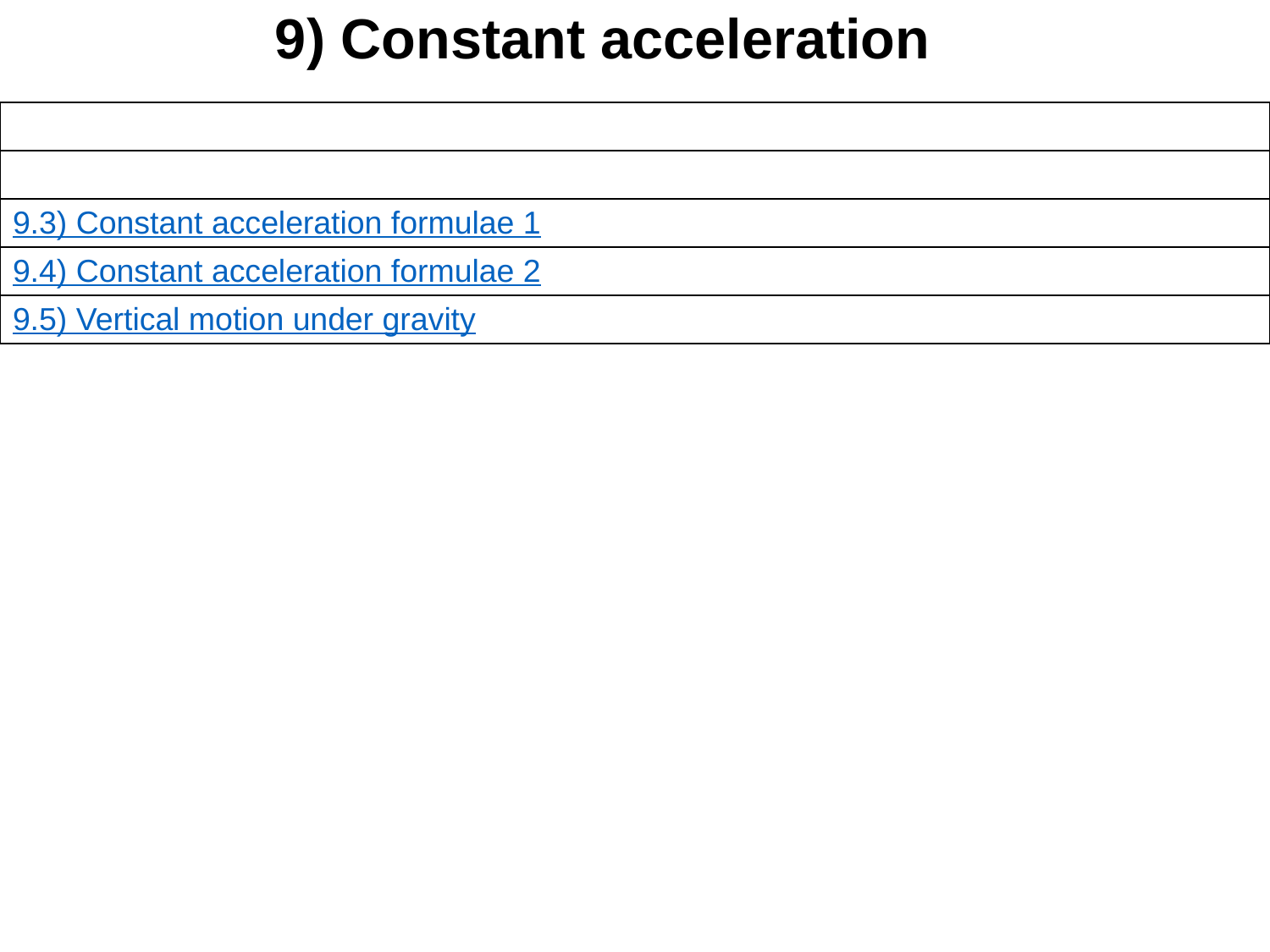

# 9) Constant acceleration
|  |
| --- |
|  |
| 9.3) Constant acceleration formulae 1 |
| 9.4) Constant acceleration formulae 2 |
| 9.5) Vertical motion under gravity |